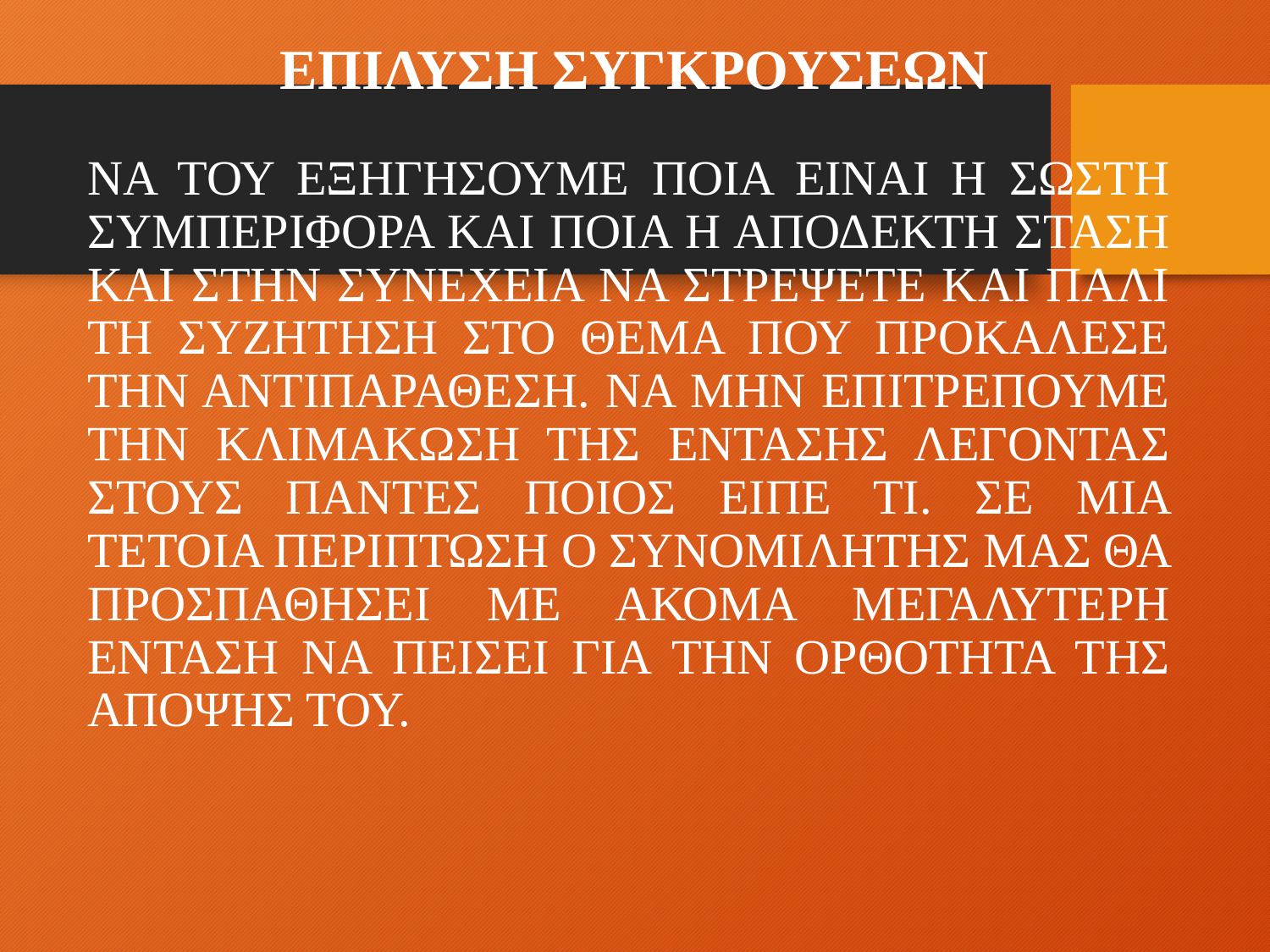

# ΕΠΙΛΥΣΗ ΣΥΓΚΡΟΥΣΕΩΝ
ΝΑ ΤΟΥ ΕΞΗΓΗΣΟΥΜΕ ΠΟΙΑ ΕΙΝΑΙ Η ΣΩΣΤΗ ΣΥΜΠΕΡΙΦΟΡΑ ΚΑΙ ΠΟΙΑ Η ΑΠΟΔΕΚΤΗ ΣΤΑΣΗ ΚΑΙ ΣΤΗΝ ΣΥΝΕΧΕΙΑ ΝΑ ΣΤΡΕΨΕΤΕ ΚΑΙ ΠΑΛΙ ΤΗ ΣΥΖΗΤΗΣΗ ΣΤΟ ΘΕΜΑ ΠΟΥ ΠΡΟΚΑΛΕΣΕ ΤΗΝ ΑΝΤΙΠΑΡΑΘΕΣΗ. ΝΑ ΜΗΝ ΕΠΙΤΡΕΠΟΥΜΕ ΤΗΝ ΚΛΙΜΑΚΩΣΗ ΤΗΣ ΕΝΤΑΣΗΣ ΛΕΓΟΝΤΑΣ ΣΤΟΥΣ ΠΑΝΤΕΣ ΠΟΙΟΣ ΕΙΠΕ ΤΙ. ΣΕ ΜΙΑ ΤΕΤΟΙΑ ΠΕΡΙΠΤΩΣΗ Ο ΣΥΝΟΜΙΛΗΤΗΣ ΜΑΣ ΘΑ ΠΡΟΣΠΑΘΗΣΕΙ ΜΕ ΑΚΟΜΑ ΜΕΓΑΛΥΤΕΡΗ ΕΝΤΑΣΗ ΝΑ ΠΕΙΣΕΙ ΓΙΑ ΤΗΝ ΟΡΘΟΤΗΤΑ ΤΗΣ ΑΠΟΨΗΣ ΤΟΥ.